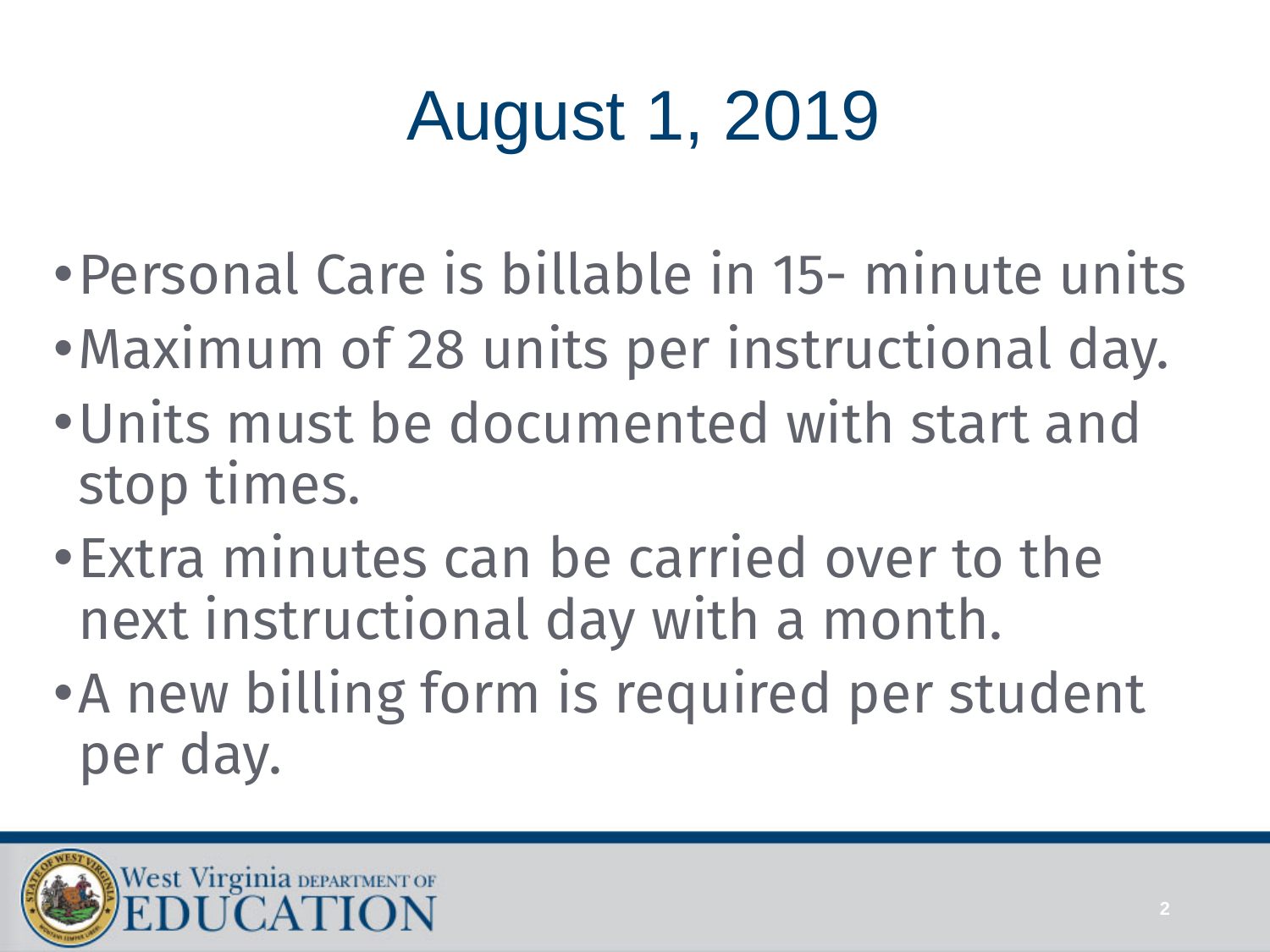

# August 1, 2019
Personal Care is billable in 15- minute units
Maximum of 28 units per instructional day.
Units must be documented with start and stop times.
Extra minutes can be carried over to the next instructional day with a month.
A new billing form is required per student per day.

2